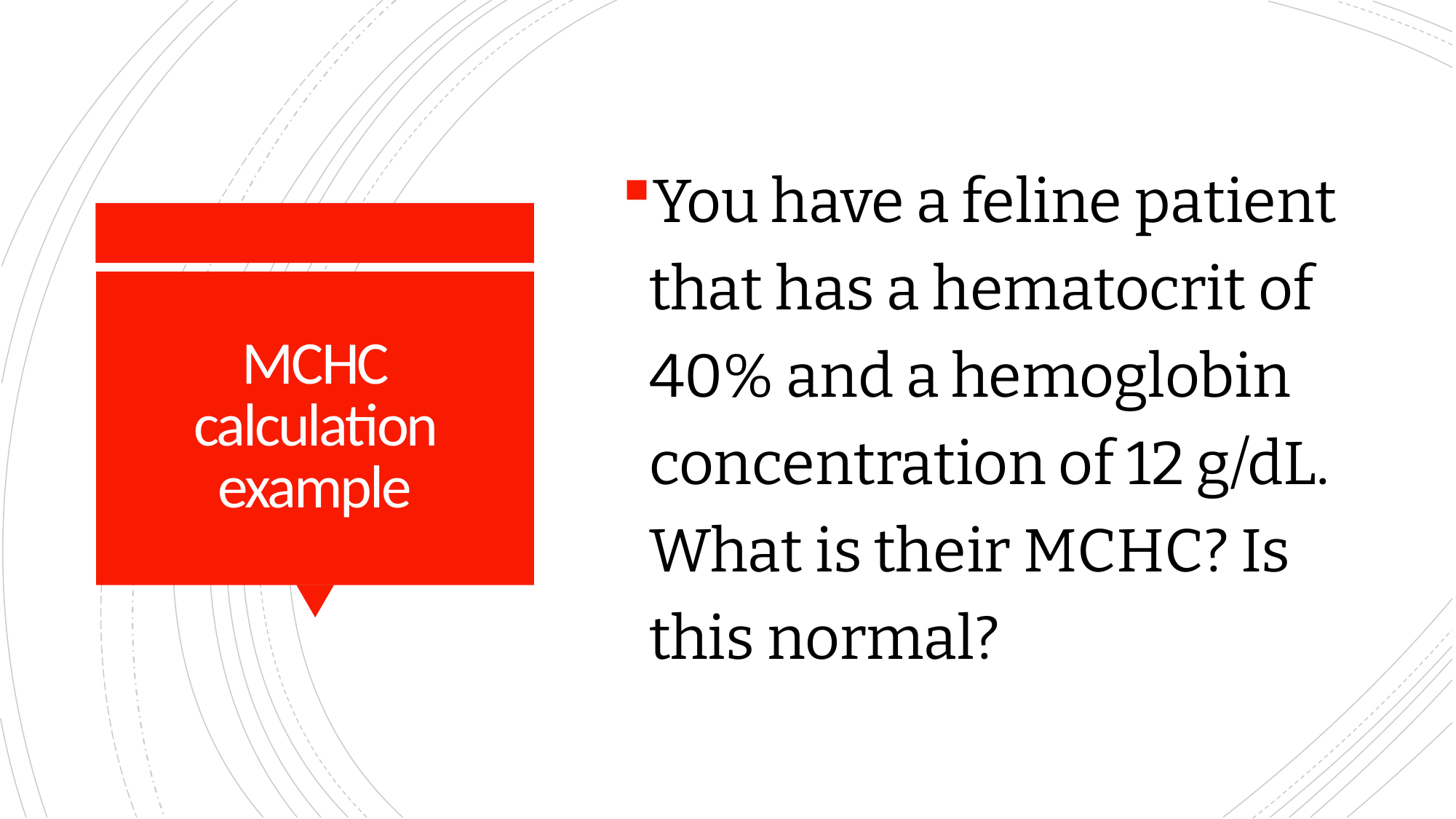

You have a feline patient that has a hematocrit of 40% and a hemoglobin concentration of 12 g/dL.  What is their MCHC? Is this normal?
# MCHC calculation example